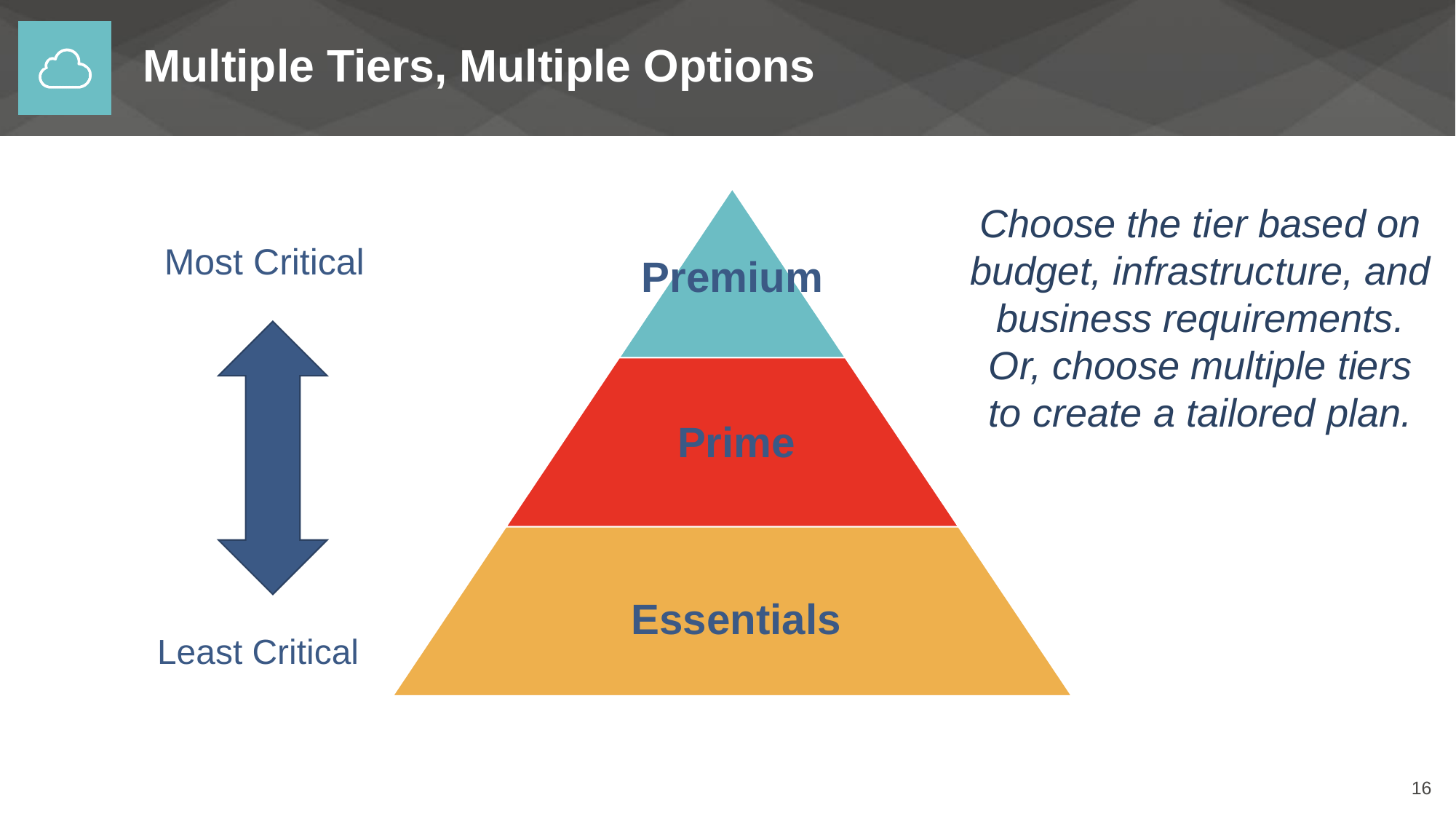

# Multiple Tiers, Multiple Options

Choose the tier based on budget, infrastructure, and business requirements. Or, choose multiple tiers to create a tailored plan.

Premium
Most Critical

Prime
Essentials
Least Critical
16